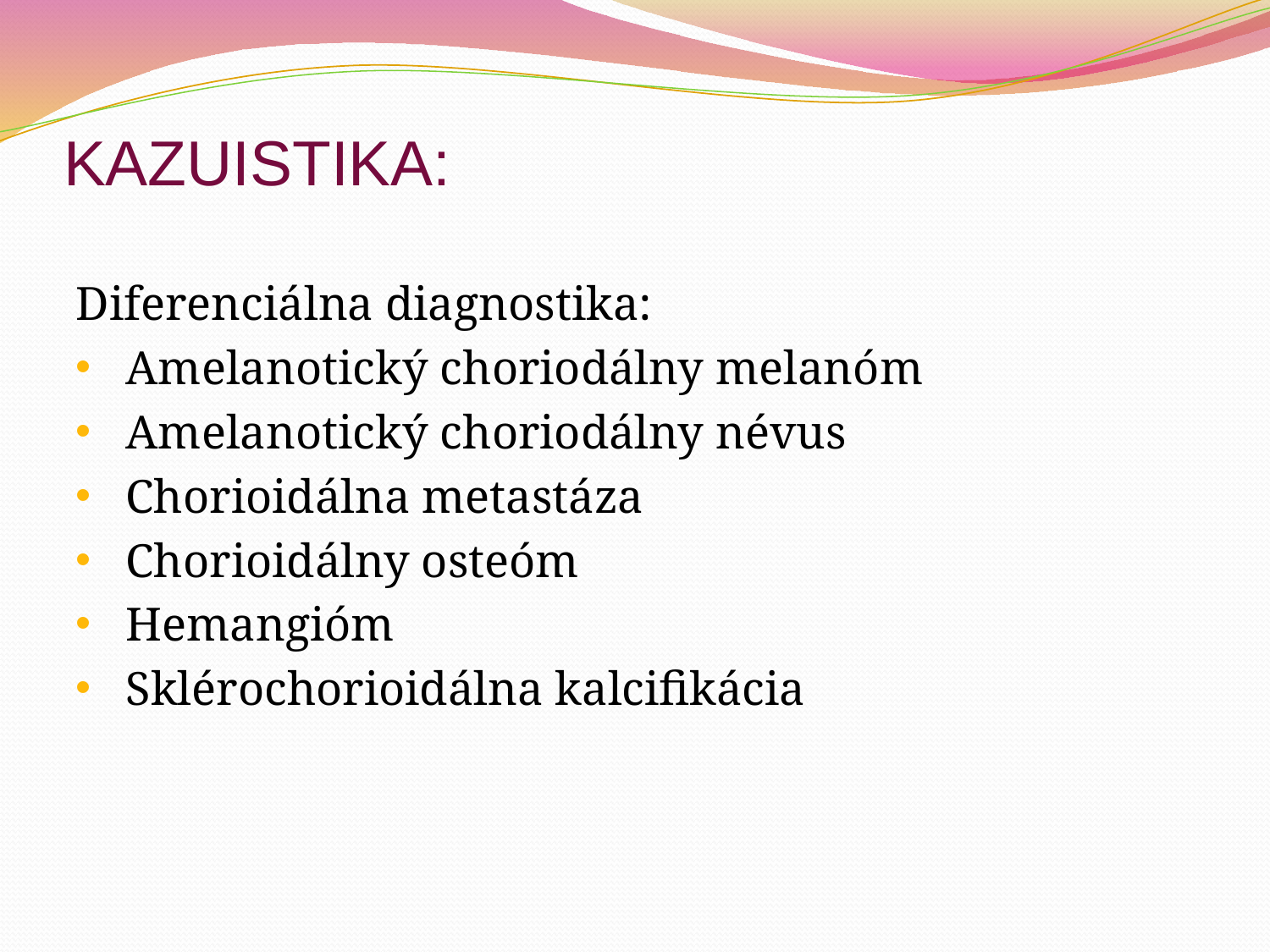

# KAZUISTIKA:
Diferenciálna diagnostika:
 Amelanotický choriodálny melanóm
 Amelanotický choriodálny névus
 Chorioidálna metastáza
 Chorioidálny osteóm
 Hemangióm
 Sklérochorioidálna kalcifikácia